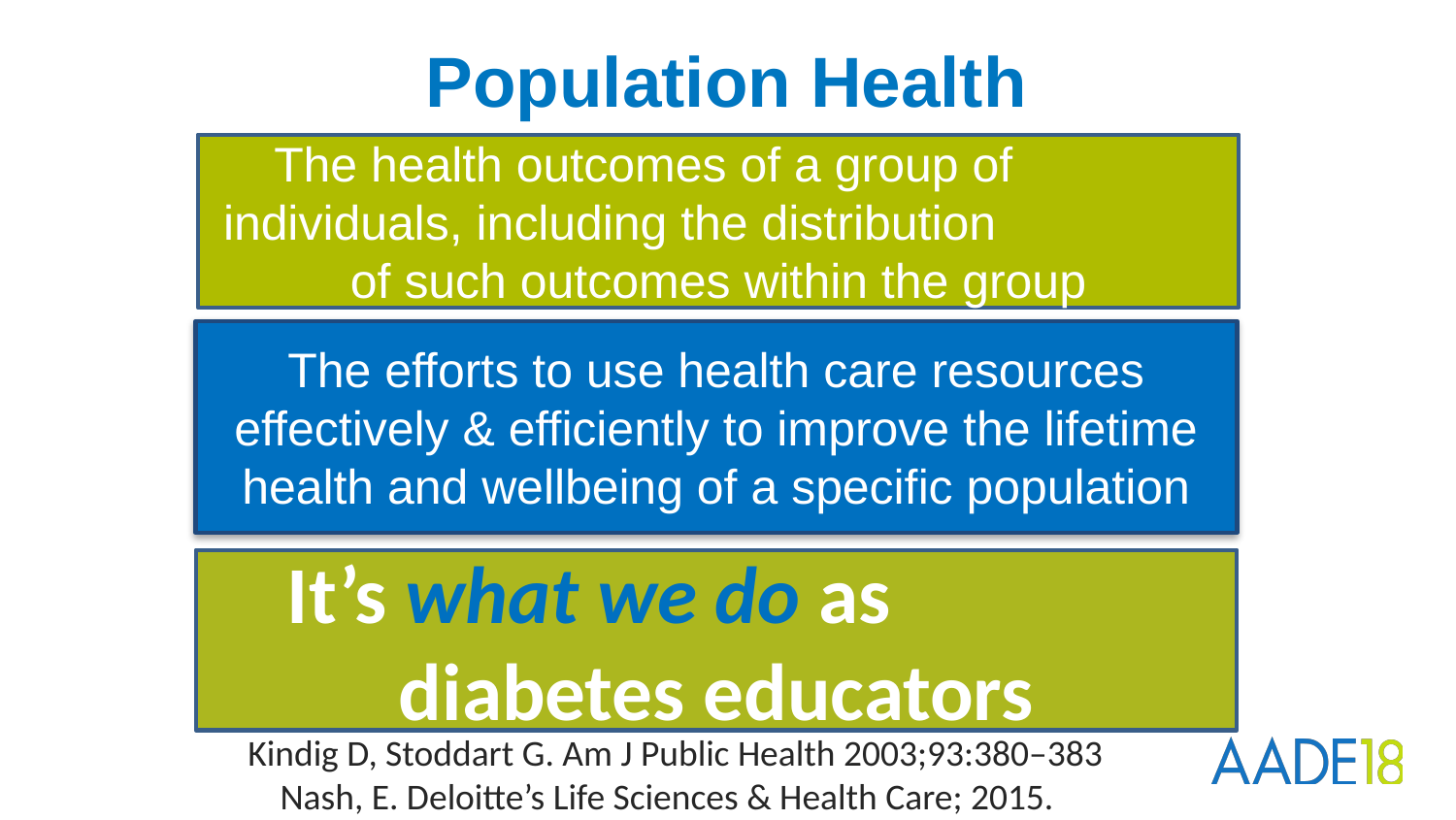

# Population Health
The health outcomes of a group of            individuals, including the distribution                 of such outcomes within the group

The efforts to use health care resources effectively & efficiently to improve the lifetime health and wellbeing of a specific population
It’s what we do as               diabetes educators
Kindig D, Stoddart G. Am J Public Health 2003;93:380–383
Nash, E. Deloitte’s Life Sciences & Health Care; 2015.